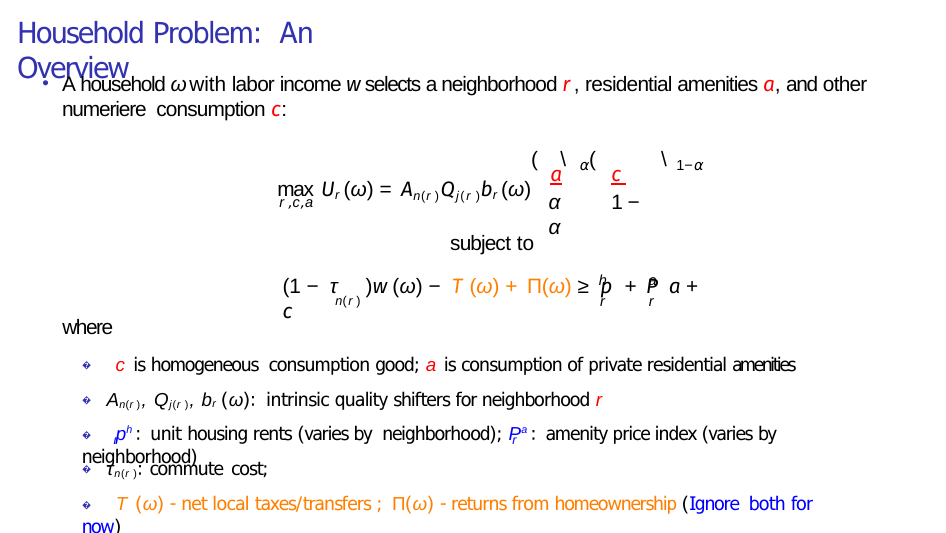

# Household Problem:  An Overview
A household ω with labor income w selects a neighborhood r , residential amenities a, and other  numeriere  consumption c:
( \ (
\
α
1−α
a	c
max Ur (ω) = An(r )Qj(r )br (ω)
α	1 − α
r ,c,a
subject to
h
a
(1 − τ	)w (ω) − T (ω) + Π(ω) ≥ p  + P a + c
n(r )	r	r
where
�  c  is homogeneous  consumption good; a  is consumption of private residential amenities
� An(r ), Qj(r ), br  (ω):  intrinsic quality shifters for neighborhood r
�  ph :  unit housing rents (varies by  neighborhood); Pa :  amenity price index (varies by neighborhood)
r	r
� τn(r ): commute cost;
�  T (ω) - net local taxes/transfers ;  Π(ω) - returns from homeownership (Ignore  both for now)